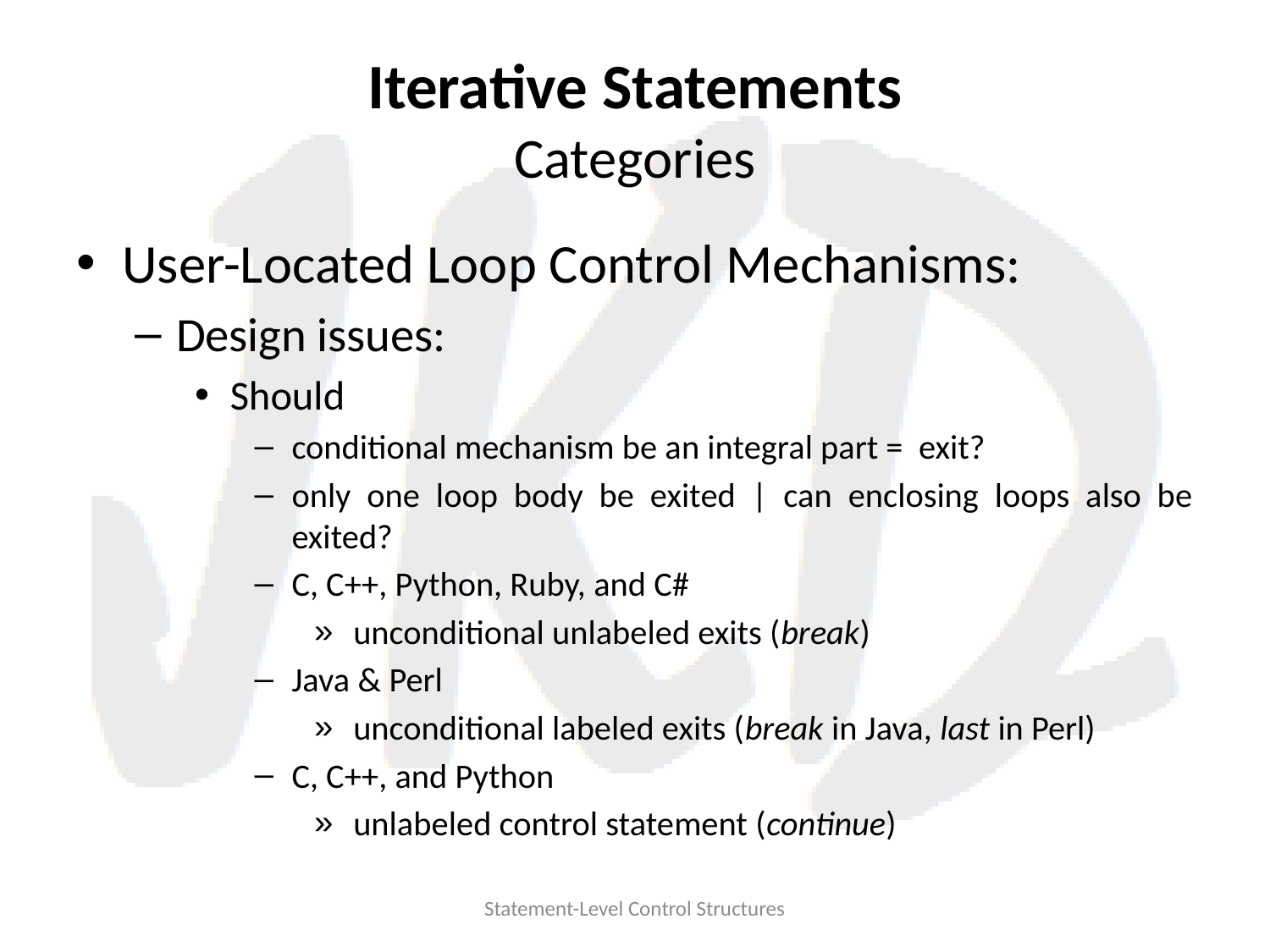

# Iterative Statements Categories
User-Located Loop Control Mechanisms:
Design issues:
Should
conditional mechanism be an integral part =  exit?
only one loop body be exited | can enclosing loops also be exited?
C, C++, Python, Ruby, and C#
unconditional unlabeled exits (break)
Java & Perl
unconditional labeled exits (break in Java, last in Perl)
C, C++, and Python
unlabeled control statement (continue)

Statement-Level Control Structures